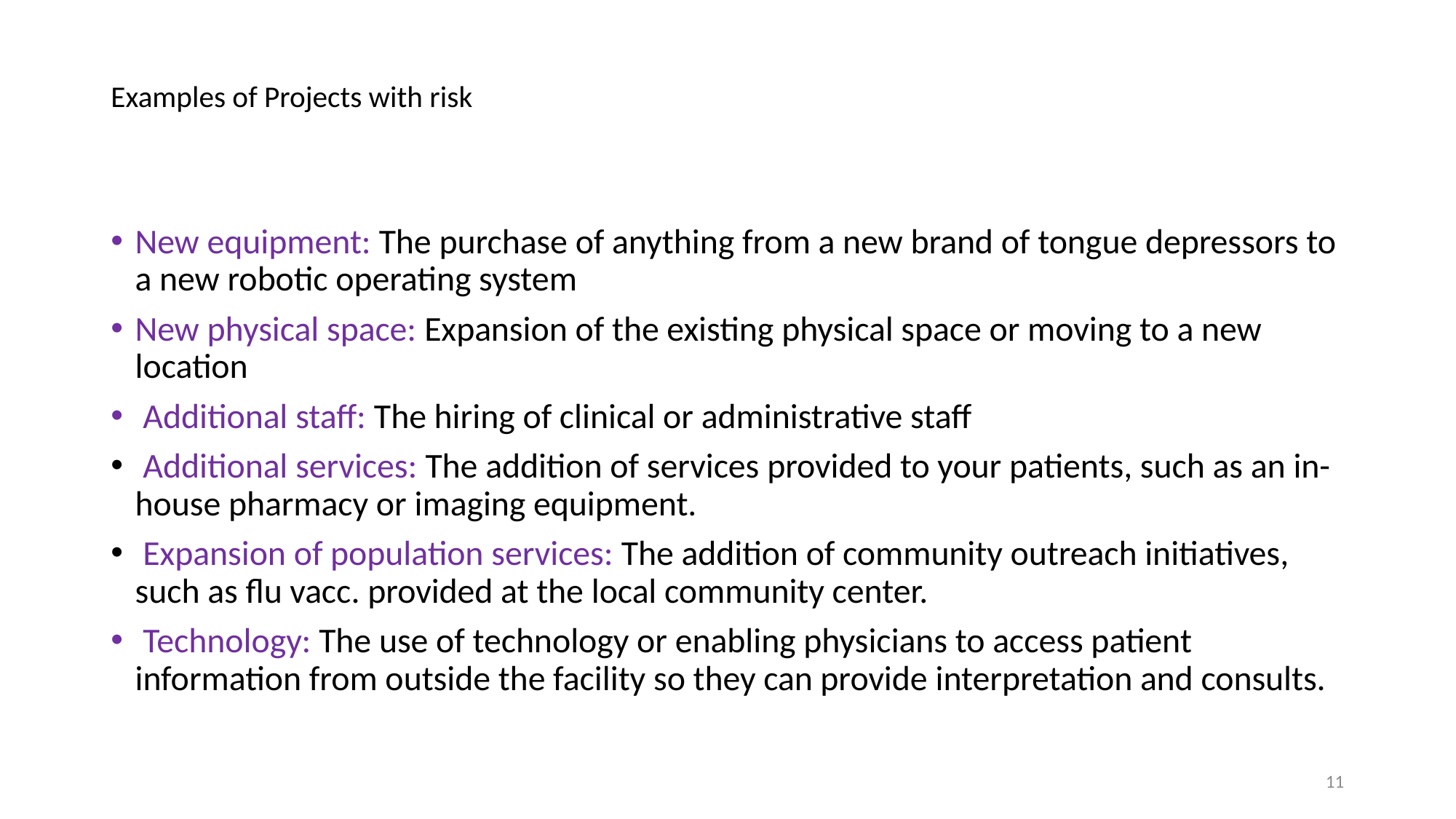

# Examples of Projects with risk
New equipment: The purchase of anything from a new brand of tongue depressors to a new robotic operating system
New physical space: Expansion of the existing physical space or moving to a new location
 Additional staff: The hiring of clinical or administrative staff
 Additional services: The addition of services provided to your patients, such as an in-house pharmacy or imaging equipment.
 Expansion of population services: The addition of community outreach initiatives, such as flu vacc. provided at the local community center.
 Technology: The use of technology or enabling physicians to access patient information from outside the facility so they can provide interpretation and consults.

11